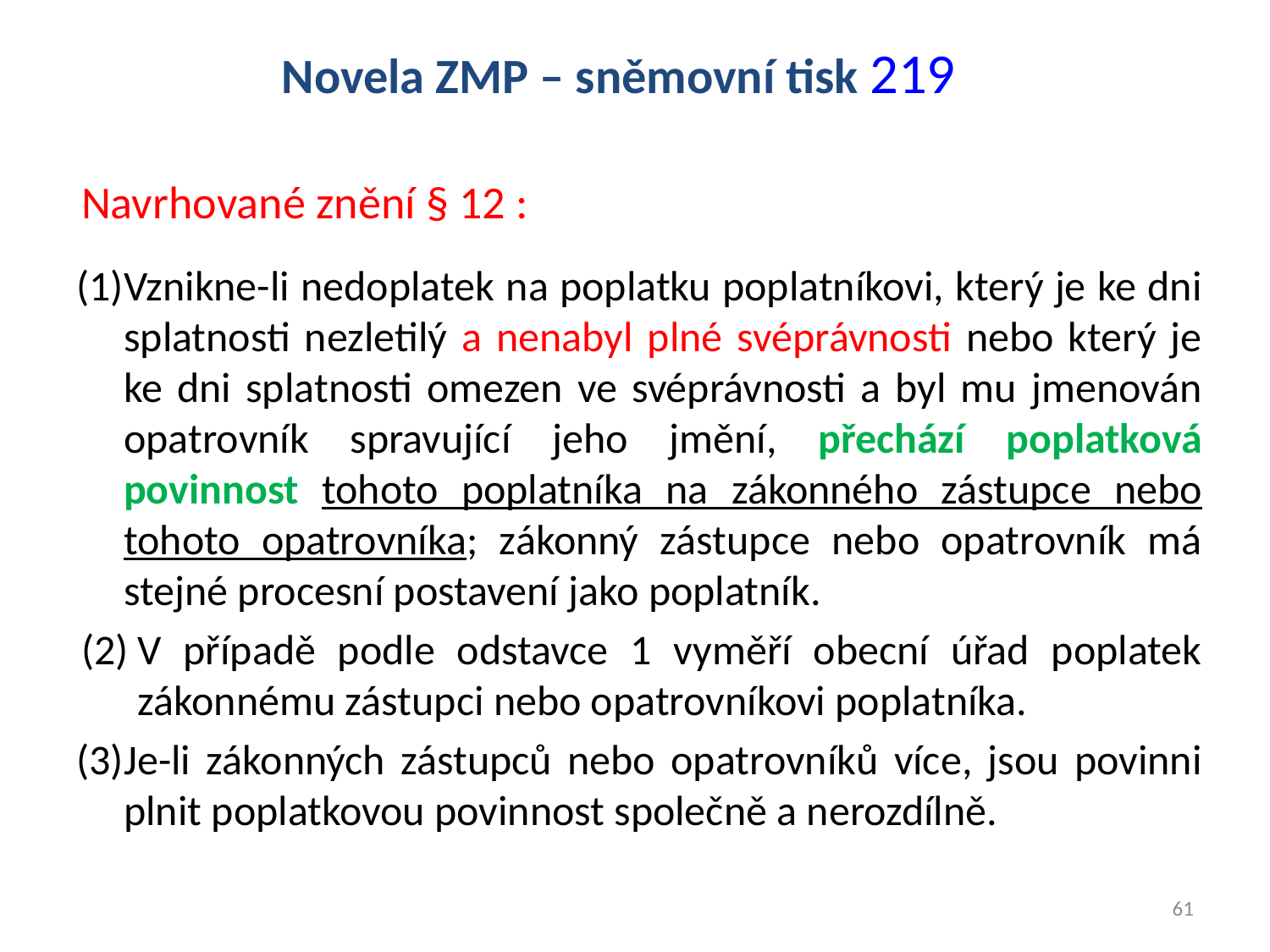

Novela ZMP – sněmovní tisk 219
Navrhované znění § 12 :

(1)	Vznikne-li nedoplatek na poplatku poplatníkovi, který je ke dni splatnosti nezletilý a nenabyl plné svéprávnosti nebo který je ke dni splatnosti omezen ve svéprávnosti a byl mu jmenován opatrovník spravující jeho jmění, přechází poplatková povinnost tohoto poplatníka na zákonného zástupce nebo tohoto opatrovníka; zákonný zástupce nebo opatrovník má stejné procesní postavení jako poplatník.
(2)	V případě podle odstavce 1 vyměří obecní úřad poplatek zákonnému zástupci nebo opatrovníkovi poplatníka.
(3)	Je-li zákonných zástupců nebo opatrovníků více, jsou povinni plnit poplatkovou povinnost společně a nerozdílně.

61